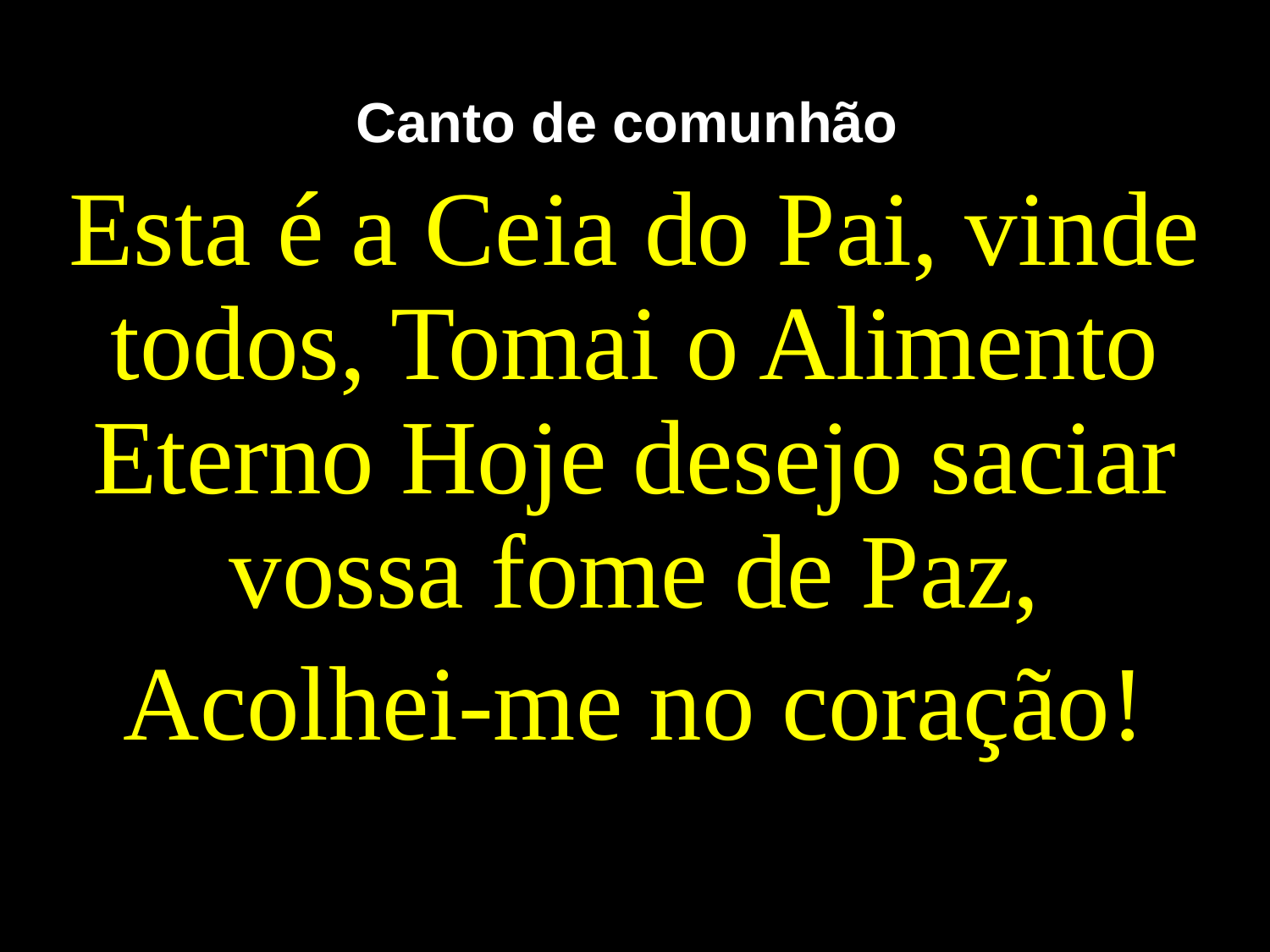

# Canto de comunhão
Esta é a Ceia do Pai, vinde todos, Tomai o Alimento Eterno Hoje desejo saciar vossa fome de Paz,
Acolhei-me no coração!